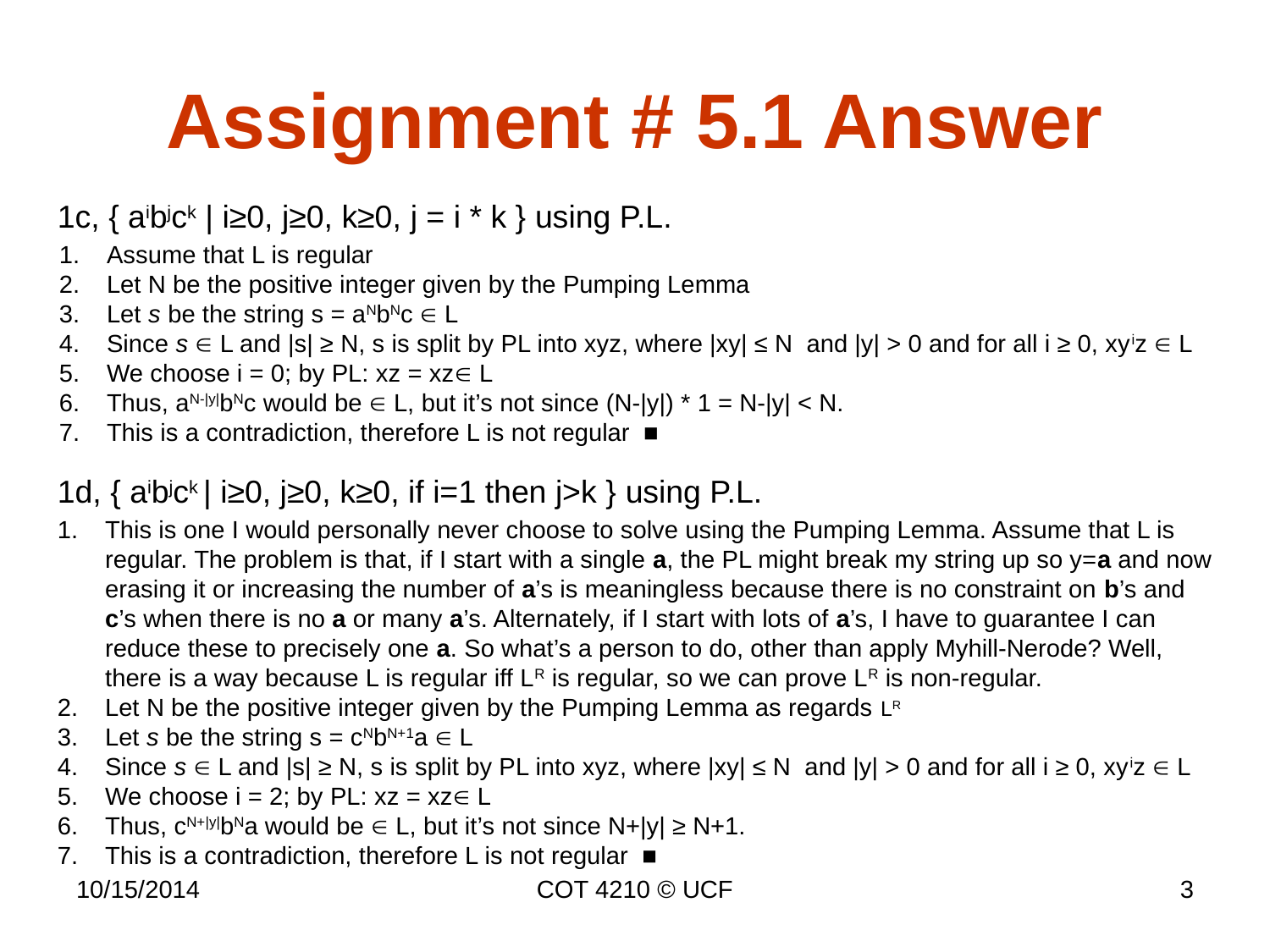

# Assignment # 5.1 Answer
1c, { aibjck | i≥0, j≥0, k≥0, j = i * k } using P.L.
Assume that L is regular
Let N be the positive integer given by the Pumping Lemma
Let s be the string s = aNbNc ∈ L
Since s ∈ L and |s| ≥ N, s is split by PL into xyz, where |xy| ≤ N  and |y| > 0 and for all i ≥ 0, xyiz ∈ L
We choose i = 0; by PL: xz = xz∈ L
Thus, aN-|y|bNc would be ∈ L, but it’s not since (N-|y|) * 1 = N-|y| < N.
This is a contradiction, therefore L is not regular  ■
1d, { aibjck | i≥0, j≥0, k≥0, if i=1 then j>k } using P.L.
This is one I would personally never choose to solve using the Pumping Lemma. Assume that L is regular. The problem is that, if I start with a single a, the PL might break my string up so y=a and now erasing it or increasing the number of a’s is meaningless because there is no constraint on b’s and c’s when there is no a or many a’s. Alternately, if I start with lots of a’s, I have to guarantee I can reduce these to precisely one a. So what’s a person to do, other than apply Myhill-Nerode? Well, there is a way because L is regular iff LR is regular, so we can prove LR is non-regular.
Let N be the positive integer given by the Pumping Lemma as regards LR
Let s be the string s = cNbN+1a ∈ L
Since s ∈ L and |s| ≥ N, s is split by PL into xyz, where |xy| ≤ N  and |y| > 0 and for all i ≥ 0, xyiz ∈ L
We choose i = 2; by PL: xz = xz∈ L
Thus, cN+|y|bNa would be ∈ L, but it’s not since N+|y| ≥ N+1.
This is a contradiction, therefore L is not regular  ■
10/15/2014
COT 4210 © UCF
3